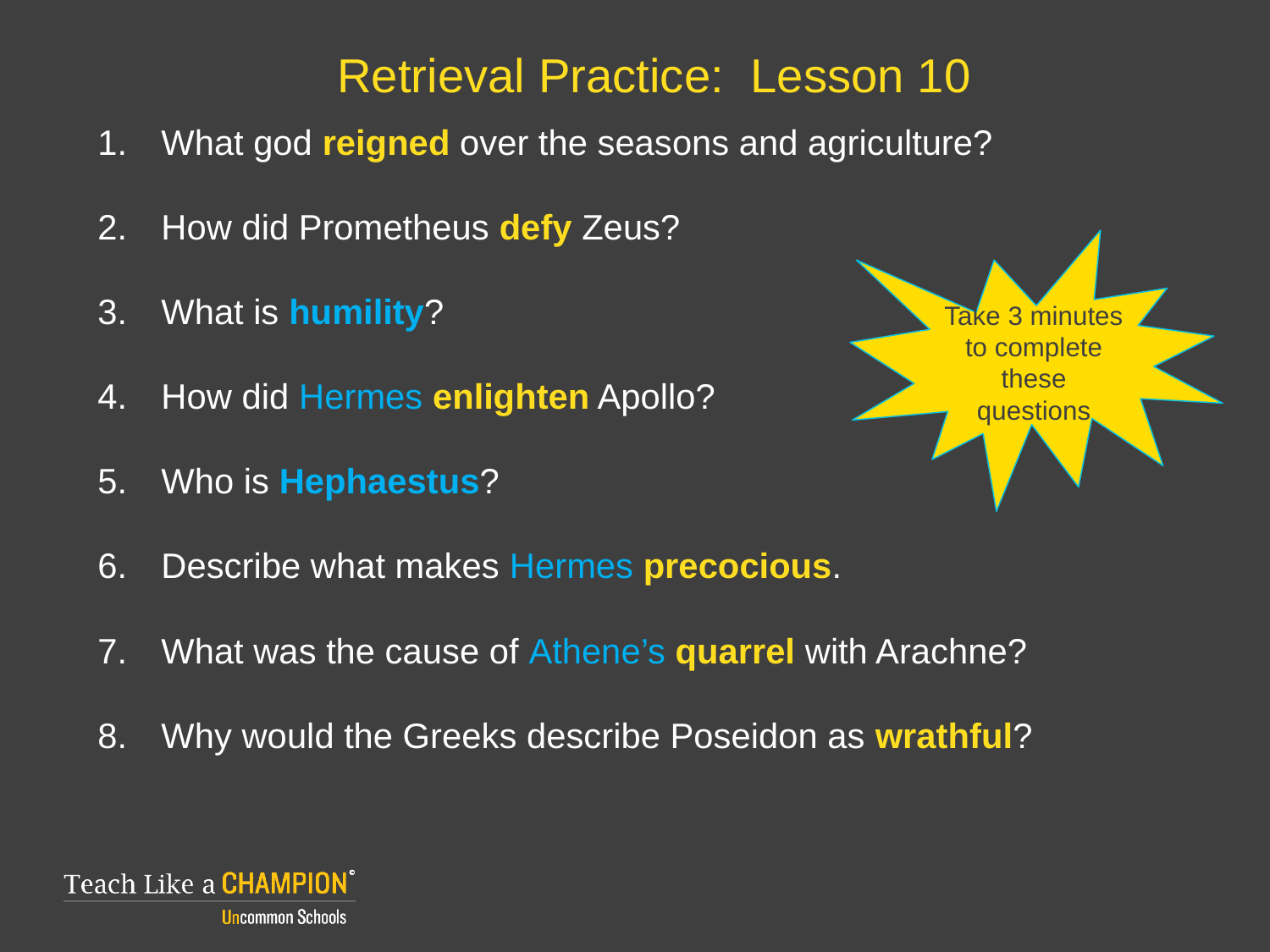

# Retrieval Practice:  Lesson 10
What god reigned over the seasons and agriculture?

How did Prometheus defy Zeus?

What is humility?

How did Hermes enlighten Apollo?

Who is Hephaestus?

Describe what makes Hermes precocious.

What was the cause of Athene’s quarrel with Arachne?

Why would the Greeks describe Poseidon as wrathful?
Take 3 minutes to complete these questions